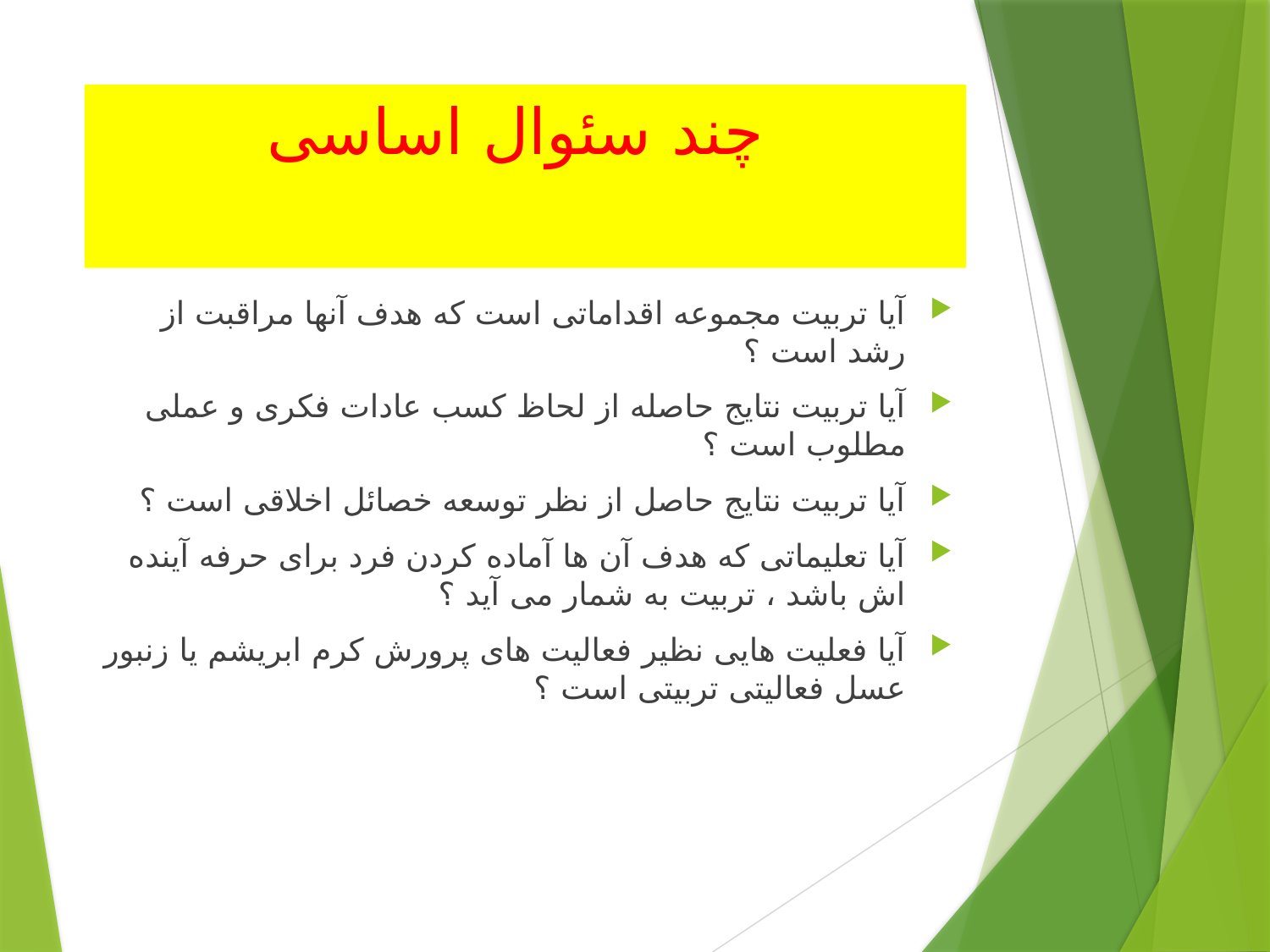

# چند سئوال اساسی
آیا تربیت مجموعه اقداماتی است که هدف آنها مراقبت از رشد است ؟
آیا تربیت نتایج حاصله از لحاظ کسب عادات فکری و عملی مطلوب است ؟
آیا تربیت نتایج حاصل از نظر توسعه خصائل اخلاقی است ؟
آیا تعلیماتی که هدف آن ها آماده کردن فرد برای حرفه آینده اش باشد ، تربیت به شمار می آید ؟
آیا فعلیت هایی نظیر فعالیت های پرورش کرم ابریشم یا زنبور عسل فعالیتی تربیتی است ؟